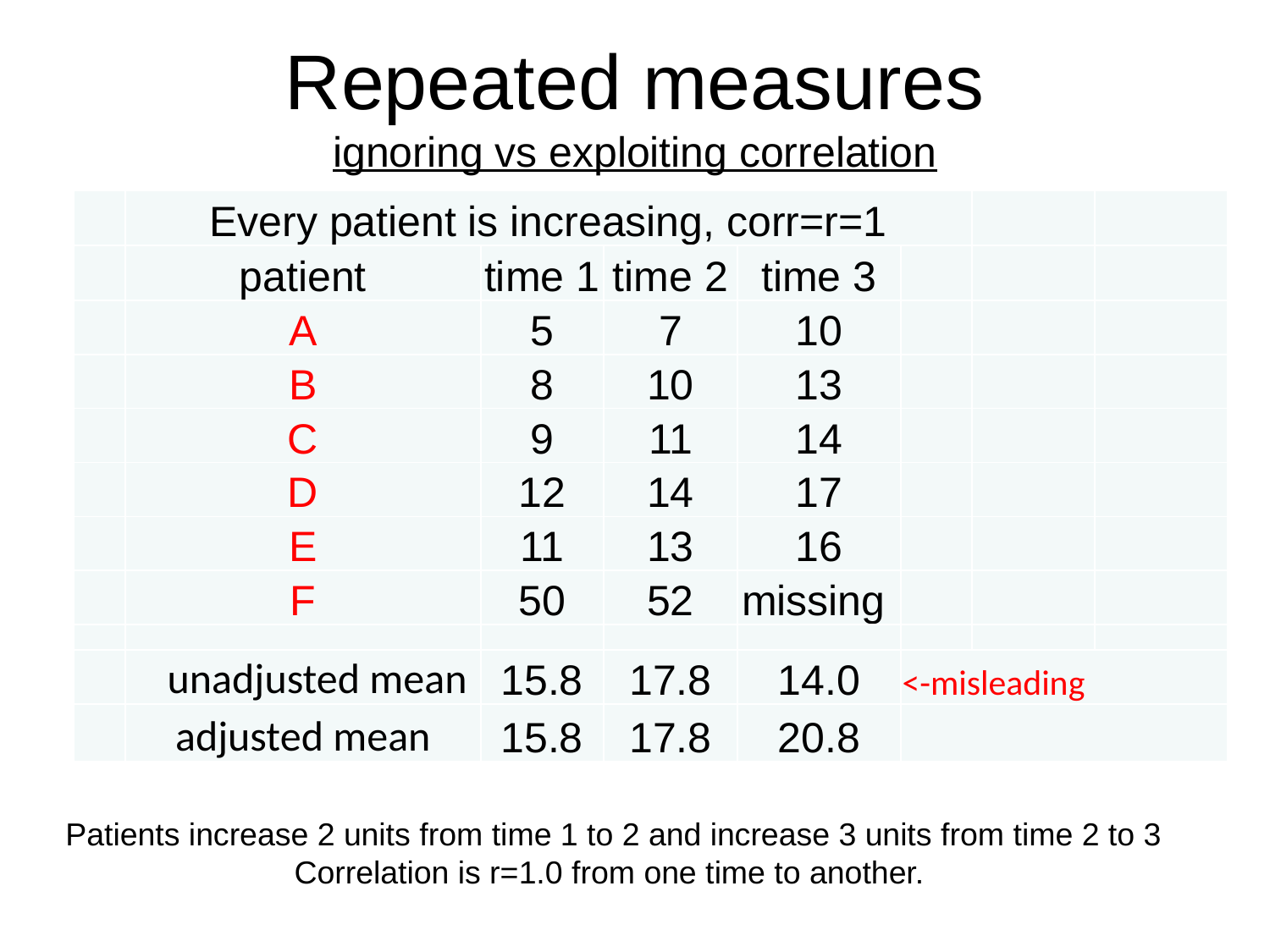

# Repeated measures ignoring vs exploiting correlation
|  | Every patient is increasing, corr=r=1 |  |  |  |  |  |  |
| --- | --- | --- | --- | --- | --- | --- | --- |
|  | patient | time 1 | time 2 | time 3 |  |  |  |
|  | A | 5 | 7 | 10 |  |  |  |
|  | B | 8 | 10 | 13 |  |  |  |
|  | C | 9 | 11 | 14 |  |  |  |
|  | D | 12 | 14 | 17 |  |  |  |
|  | E | 11 | 13 | 16 |  |  |  |
|  | F | 50 | 52 | missing |  |  |  |
|  |  |  |  |  |  |  |  |
|  | unadjusted mean | 15.8 | 17.8 | 14.0 | <-misleading |  |  |
|  | adjusted mean | 15.8 | 17.8 | 20.8 |  |  |  |
Patients increase 2 units from time 1 to 2 and increase 3 units from time 2 to 3
Correlation is r=1.0 from one time to another.